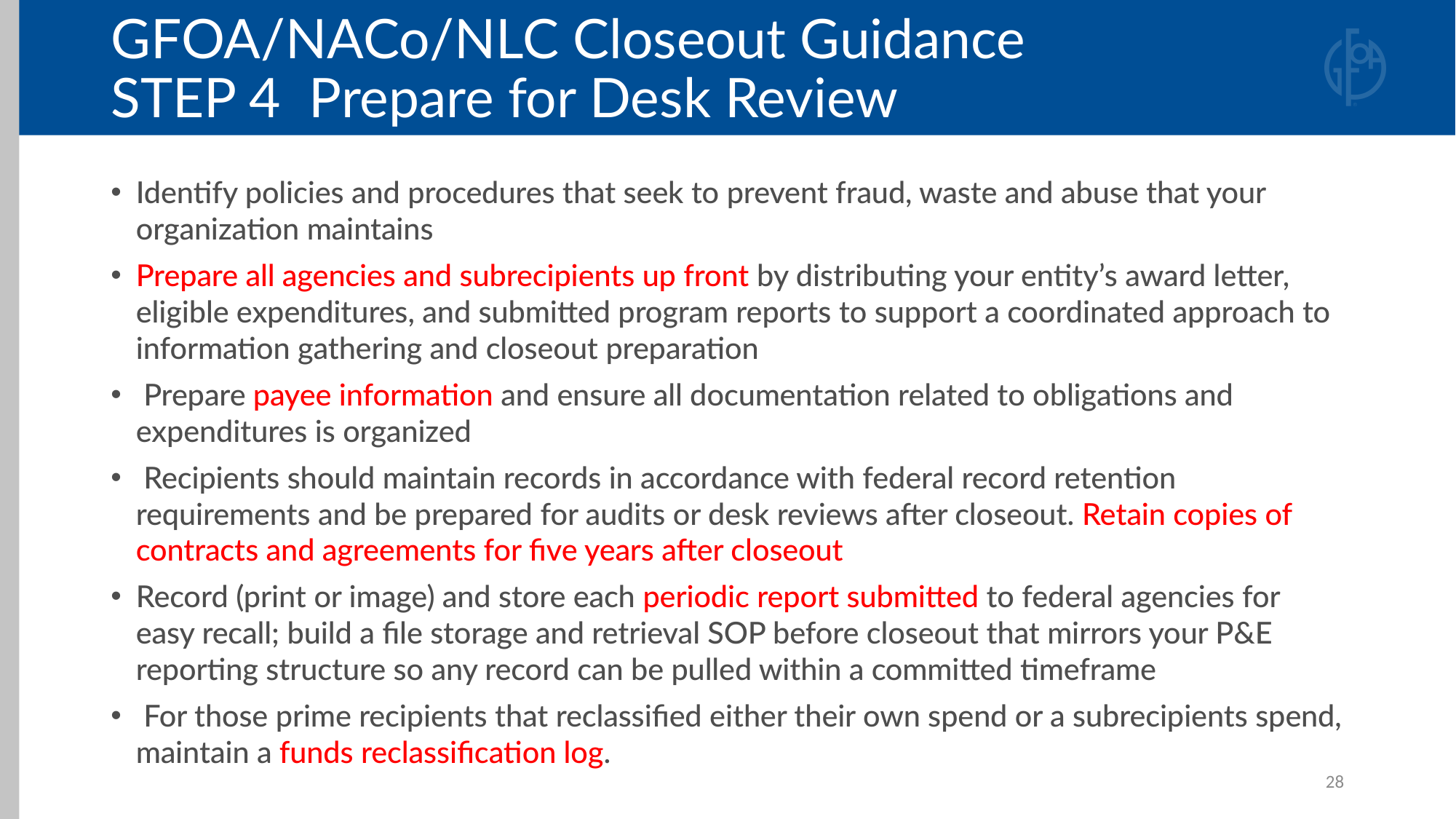

# GFOA/NACo/NLC Closeout Guidance   STEP 4  Prepare for Desk Review
Identify policies and procedures that seek to prevent fraud, waste and abuse that your organization maintains
Prepare all agencies and subrecipients up front by distributing your entity’s award letter, eligible expenditures, and submitted program reports to support a coordinated approach to information gathering and closeout preparation
 Prepare payee information and ensure all documentation related to obligations and expenditures is organized
 Recipients should maintain records in accordance with federal record retention requirements and be prepared for audits or desk reviews after closeout. Retain copies of contracts and agreements for five years after closeout
Record (print or image) and store each periodic report submitted to federal agencies for easy recall; build a file storage and retrieval SOP before closeout that mirrors your P&E reporting structure so any record can be pulled within a committed timeframe
 For those prime recipients that reclassified either their own spend or a subrecipients spend, maintain a funds reclassification log.
28